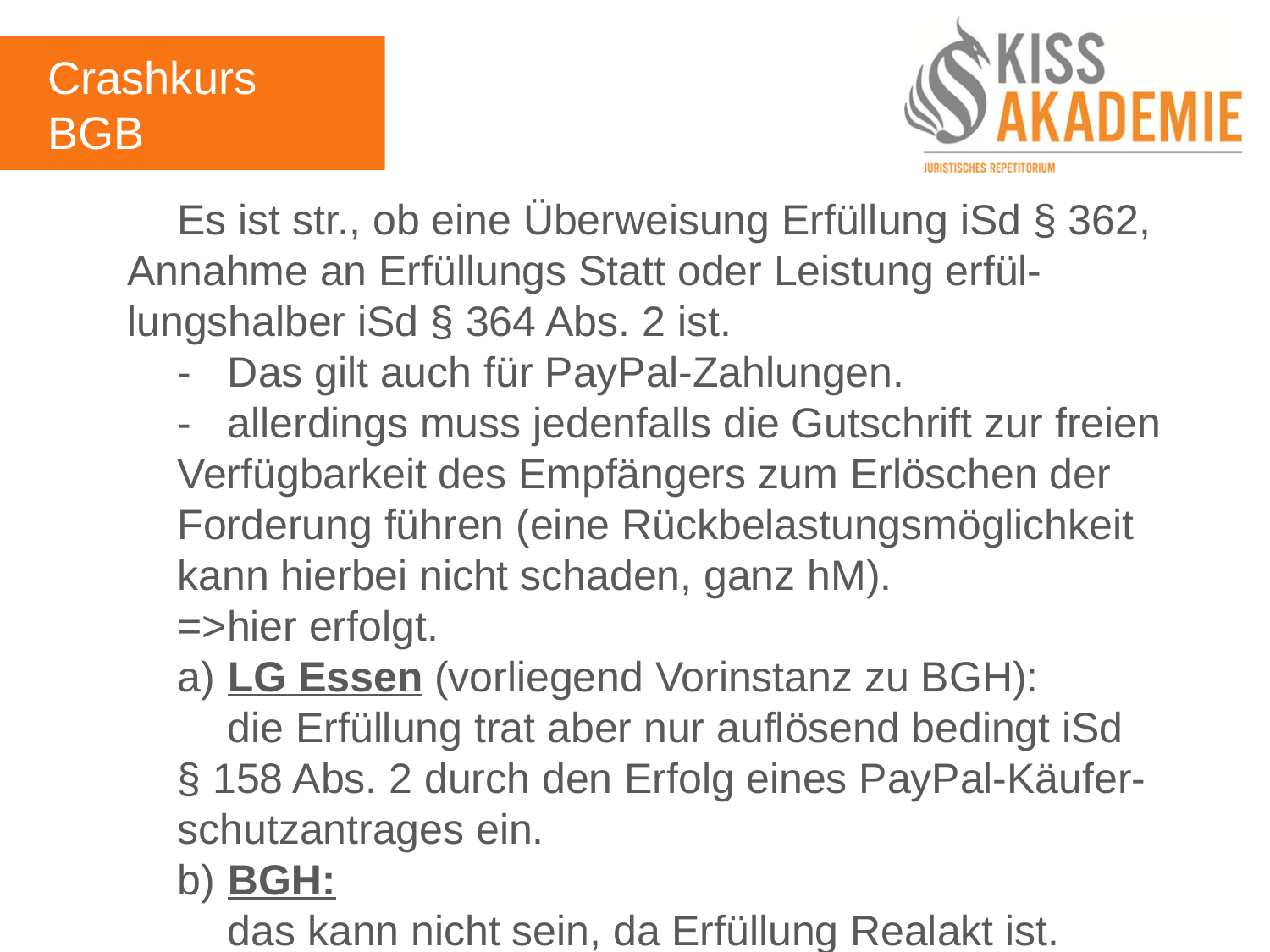

Crashkurs BGB
1. Tag
			Es ist str., ob eine Überweisung Erfüllung iSd § 362,			Annahme an Erfüllungs Statt oder Leistung erfül-				lungshalber iSd § 364 Abs. 2 ist.
			-	Das gilt auch für PayPal-Zahlungen.
			-	allerdings muss jedenfalls die Gutschrift zur freien				Verfügbarkeit des Empfängers zum Erlöschen der				Forderung führen (eine Rückbelastungsmöglichkeit				kann hierbei nicht schaden, ganz hM).
			=>hier erfolgt.
			a)	LG Essen (vorliegend Vorinstanz zu BGH):
				die Erfüllung trat aber nur auflösend bedingt iSd 				§ 158 Abs. 2 durch den Erfolg eines PayPal-Käufer-				schutzantrages ein.
			b)	BGH:
				das kann nicht sein, da Erfüllung Realakt ist.